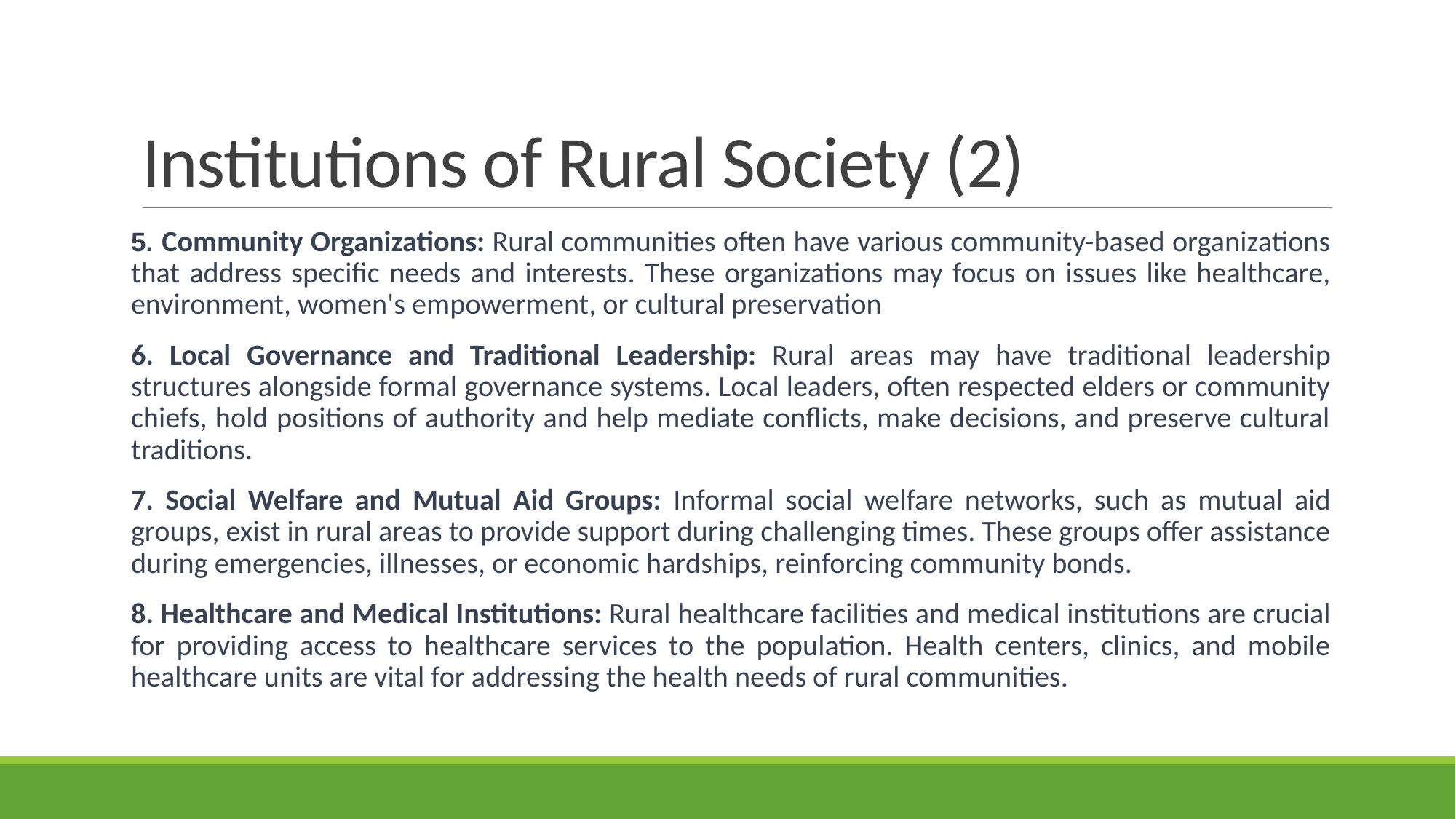

# Institutions of Rural Society (2)
5. Community Organizations: Rural communities often have various community-based organizations that address specific needs and interests. These organizations may focus on issues like healthcare, environment, women's empowerment, or cultural preservation
6. Local Governance and Traditional Leadership: Rural areas may have traditional leadership structures alongside formal governance systems. Local leaders, often respected elders or community chiefs, hold positions of authority and help mediate conflicts, make decisions, and preserve cultural traditions.
7. Social Welfare and Mutual Aid Groups: Informal social welfare networks, such as mutual aid groups, exist in rural areas to provide support during challenging times. These groups offer assistance during emergencies, illnesses, or economic hardships, reinforcing community bonds.
8. Healthcare and Medical Institutions: Rural healthcare facilities and medical institutions are crucial for providing access to healthcare services to the population. Health centers, clinics, and mobile healthcare units are vital for addressing the health needs of rural communities.